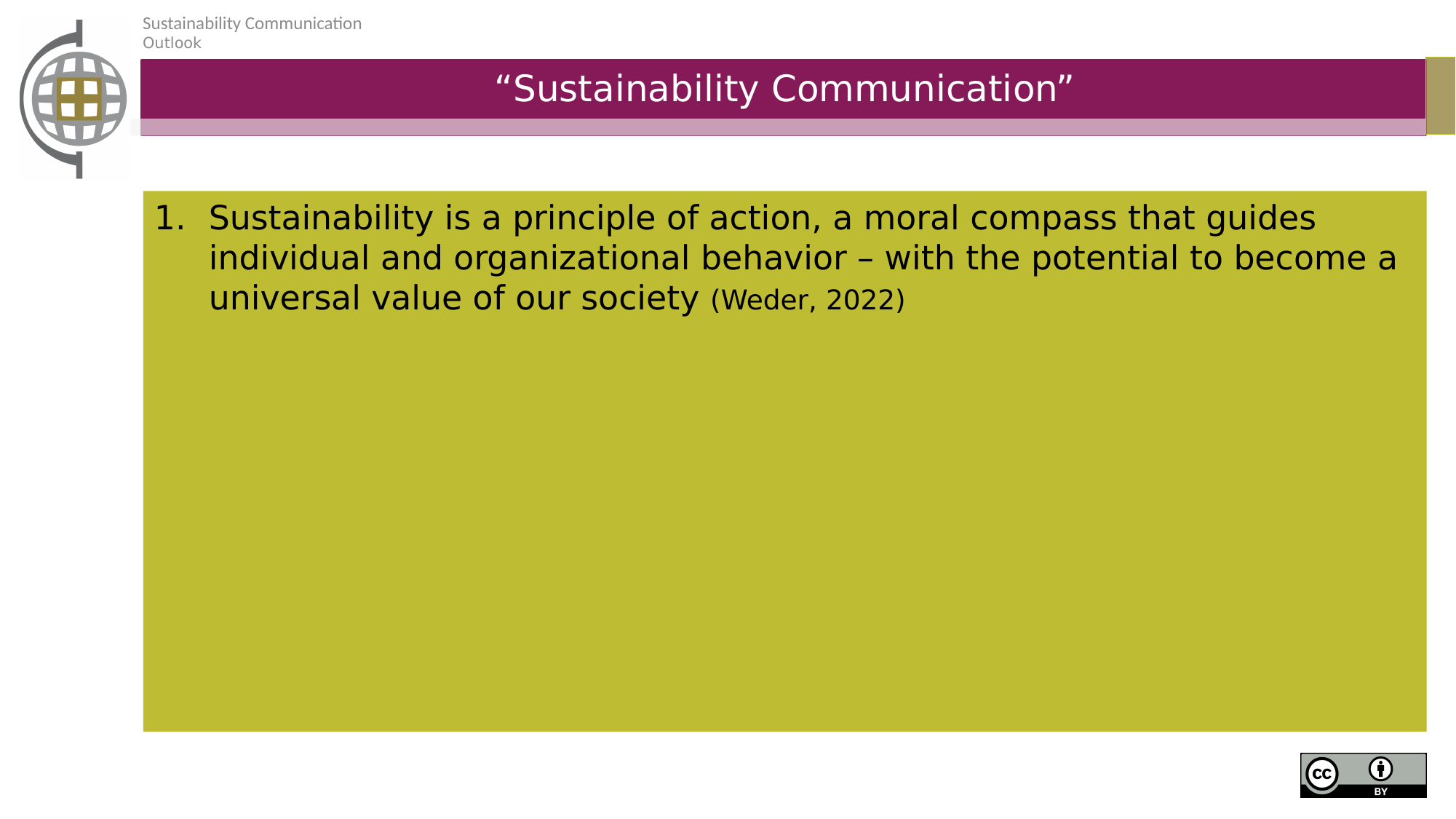

# “Sustainability Communication”
Sustainability is a principle of action, a moral compass that guides individual and organizational behavior – with the potential to become a universal value of our society (Weder, 2022)